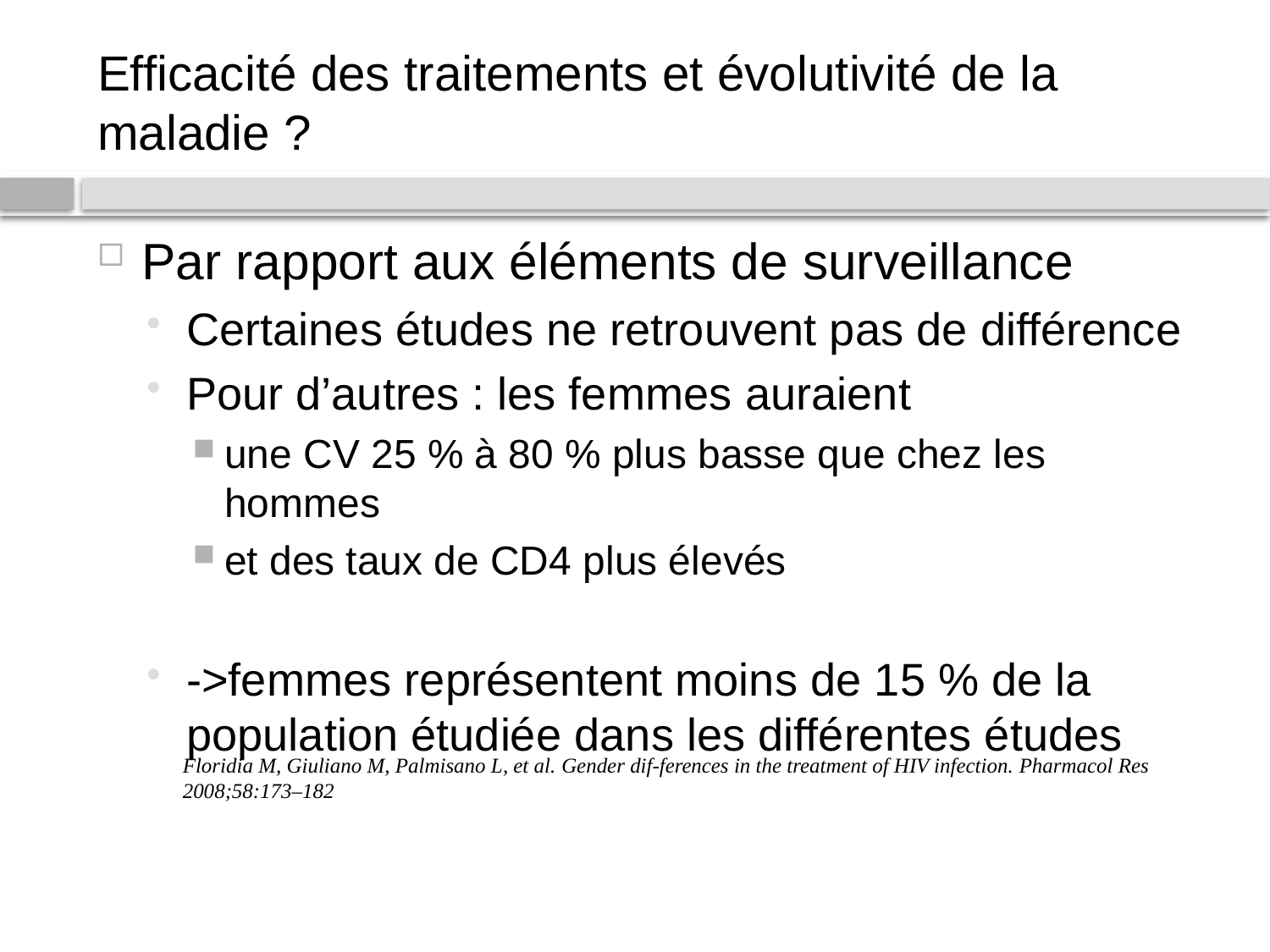

# Efficacité des traitements et évolutivité de la maladie ?
Par rapport aux éléments de surveillance
Certaines études ne retrouvent pas de différence
Pour d’autres : les femmes auraient
une CV 25 % à 80 % plus basse que chez les hommes
et des taux de CD4 plus élevés

->femmes représentent moins de 15 % de la population étudiée dans les différentes études
Floridia M, Giuliano M, Palmisano L, et al. Gender dif-ferences in the treatment of HIV infection. Pharmacol Res
2008;58:173–182